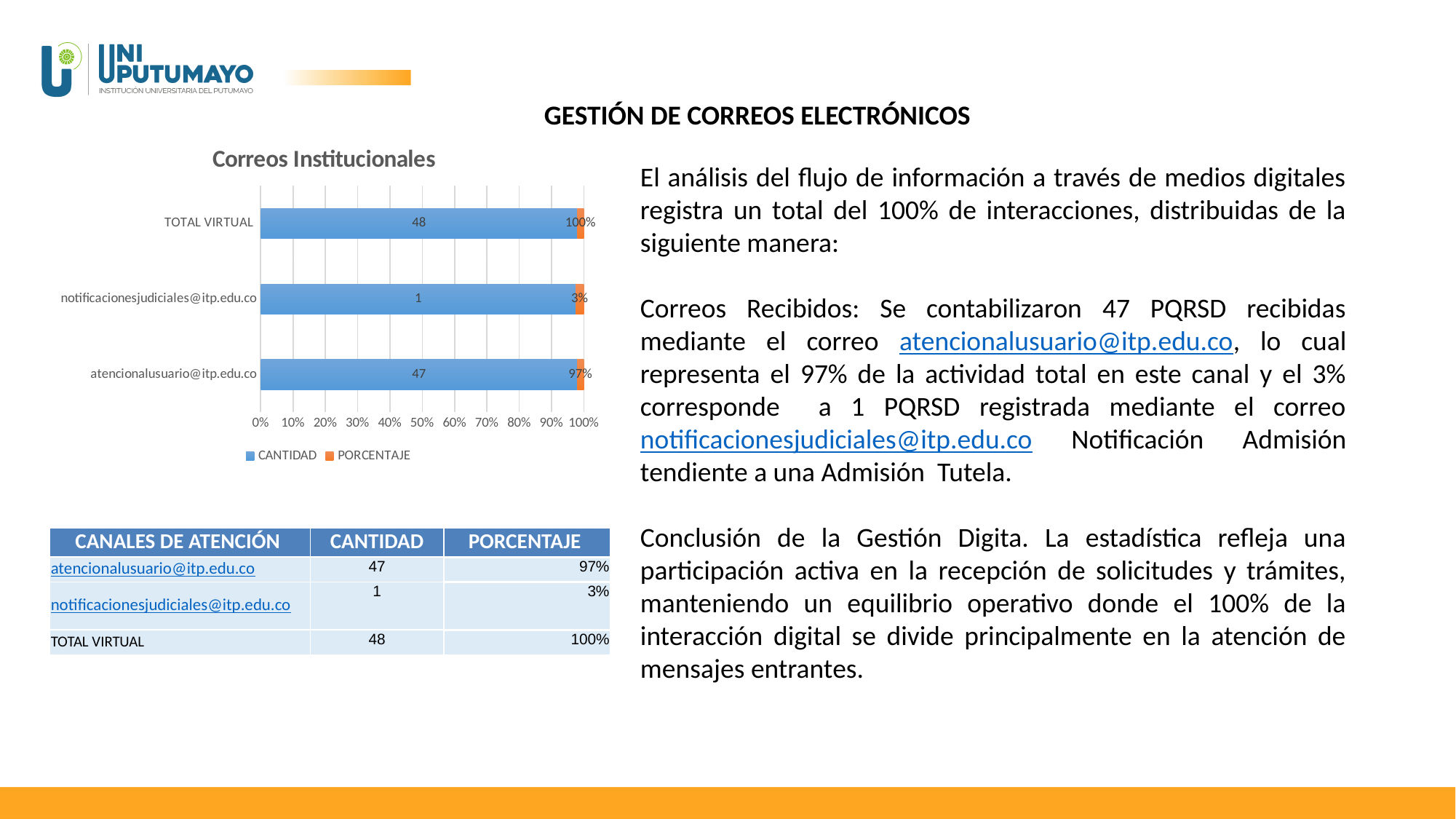

GESTIÓN DE CORREOS ELECTRÓNICOS

### Chart: Correos Institucionales

| Category | CANTIDAD | PORCENTAJE  |
|---|---|---|
| atencionalusuario@itp.edu.co | 47.0 | 0.974 |
| notificacionesjudiciales@itp.edu.co | 1.0 | 0.0259 |
| TOTAL VIRTUAL  | 48.0 | 1.0 |
El análisis del flujo de información a través de medios digitales registra un total del 100% de interacciones, distribuidas de la siguiente manera:

Correos Recibidos: Se contabilizaron 47 PQRSD recibidas mediante el correo atencionalusuario@itp.edu.co, lo cual representa el 97% de la actividad total en este canal y el 3% corresponde  a 1 PQRSD registrada mediante el correo notificacionesjudiciales@itp.edu.co Notificación Admisión tendiente a una Admisión  Tutela.

Conclusión de la Gestión Digita. La estadística refleja una participación activa en la recepción de solicitudes y trámites, manteniendo un equilibrio operativo donde el 100% de la interacción digital se divide principalmente en la atención de mensajes entrantes.
| CANALES DE ATENCIÓN | CANTIDAD | PORCENTAJE |
| --- | --- | --- |
| atencionalusuario@itp.edu.co | 47 | 97% |
| notificacionesjudiciales@itp.edu.co | 1 | 3% |
| TOTAL VIRTUAL | 48 | 100% |